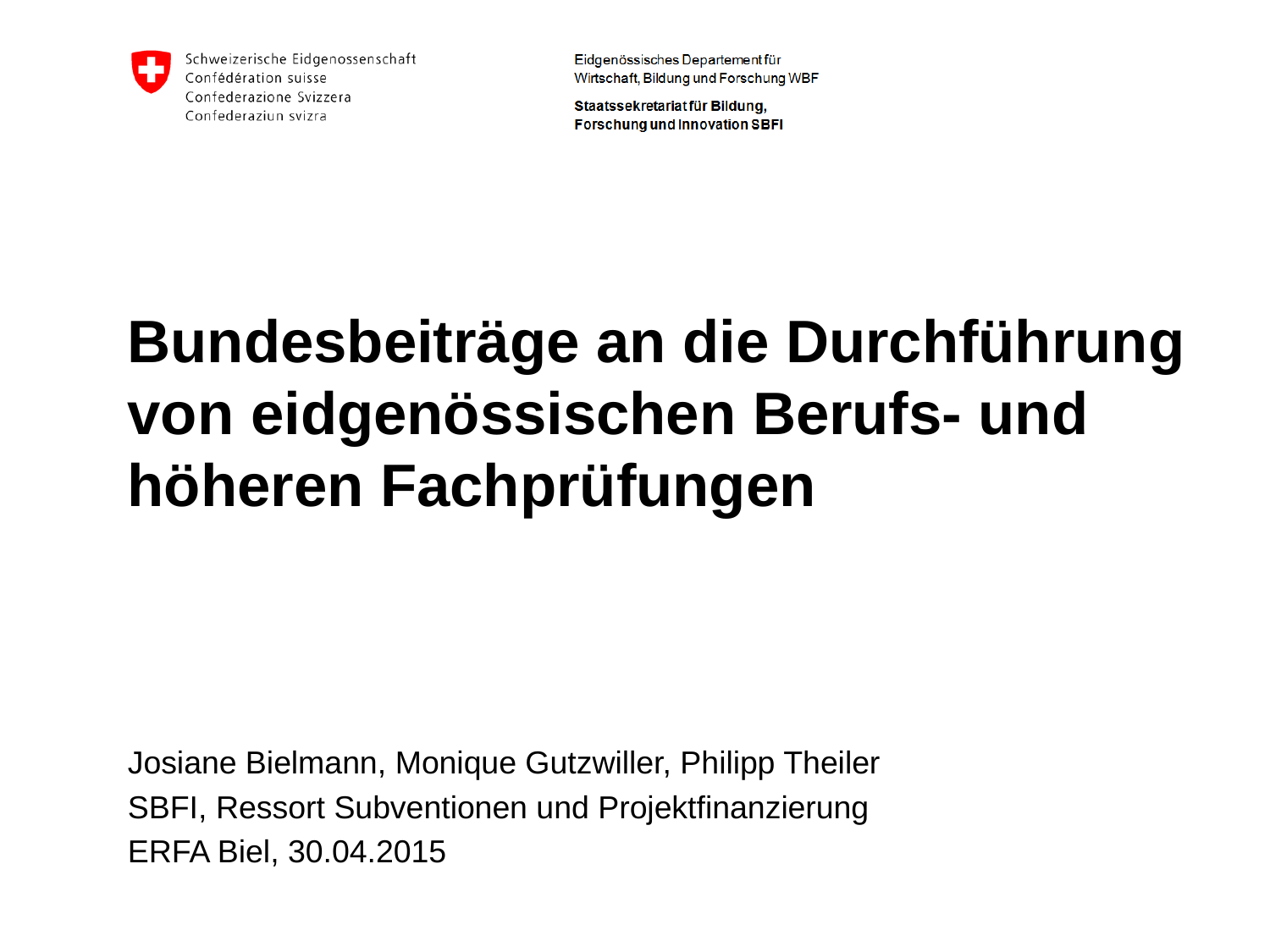

# Bundesbeiträge an die Durchführung von eidgenössischen Berufs- und höheren Fachprüfungen
Josiane Bielmann, Monique Gutzwiller, Philipp Theiler
SBFI, Ressort Subventionen und Projektfinanzierung
ERFA Biel, 30.04.2015